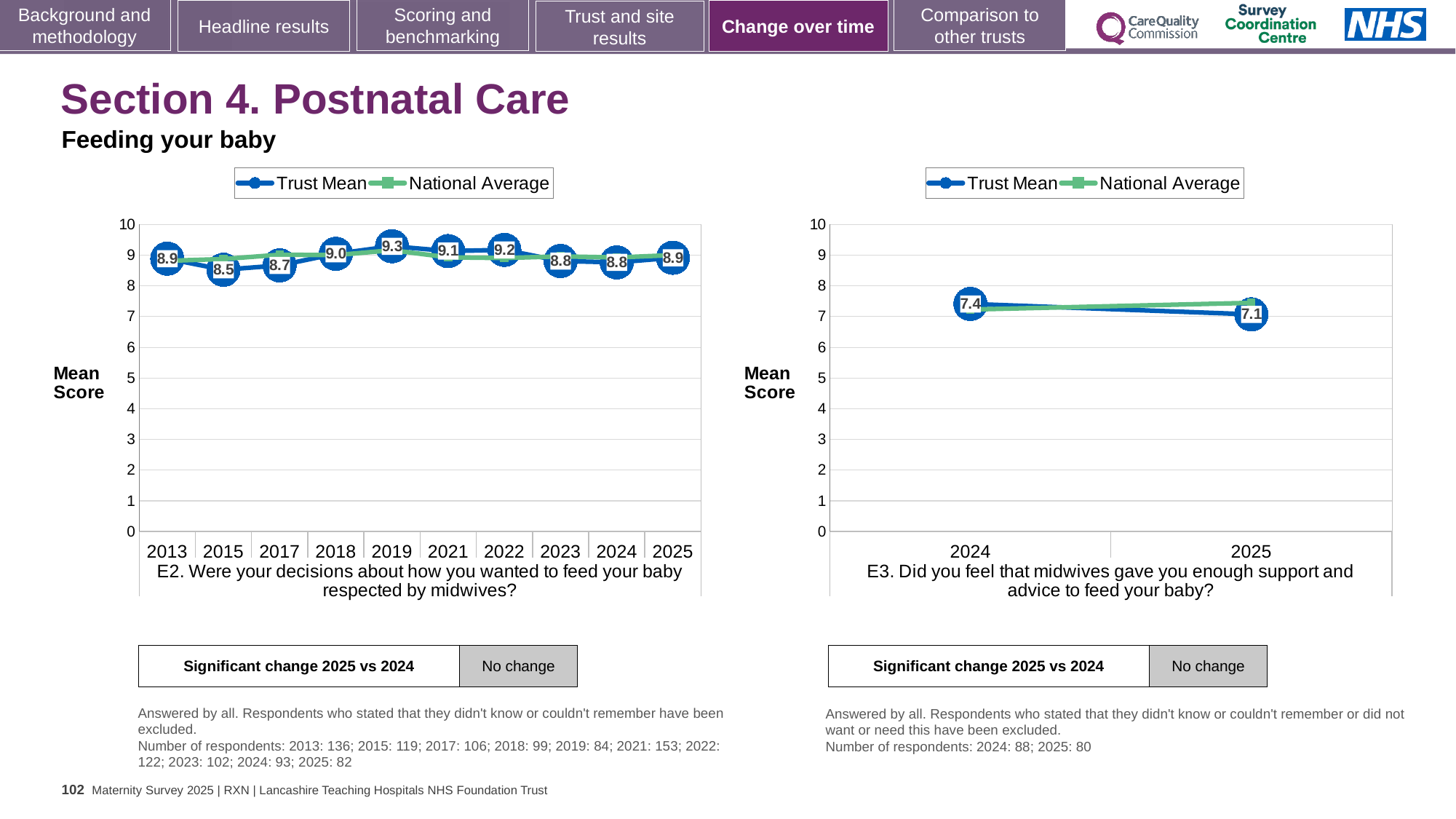

# Section 4. Postnatal Care
Feeding your baby

### Chart

| Category | Trust Mean | National Average |
|---|---|---|
| 2013 | 8.884675802449433 | 8.813485443246524 |
| 2015 | 8.524103787156472 | 8.87248173127973 |
| 2017 | 8.666326500372438 | 9.012172975871463 |
| 2018 | 9.043690214223867 | 9.000007223612545 |
| 2019 | 9.289240868170417 | 9.159956480956291 |
| 2021 | 9.13187461479189 | 8.92748869539027 |
| 2022 | 9.171301204632224 | 8.904793087431706 |
| 2023 | 8.808454061272435 | 8.960112377348098 |
| 2024 | 8.764295021849636 | 8.923555771356611 |
| 2025 | 8.913510640717512 | 9.000262440480473 |

### Chart

| Category | Trust Mean | National Average |
|---|---|---|
| 2024 | 7.411410806671261 | 7.228921953081469 |
| 2025 | 7.072017651973727 | 7.447417661936443 |
| Significant change 2025 vs 2024 | No change |
| --- | --- |
| Significant change 2025 vs 2024 | No change |
| --- | --- |
Answered by all. Respondents who stated that they didn't know or couldn't remember have been excluded.
Number of respondents: 2013: 136; 2015: 119; 2017: 106; 2018: 99; 2019: 84; 2021: 153; 2022: 122; 2023: 102; 2024: 93; 2025: 82
Answered by all. Respondents who stated that they didn't know or couldn't remember or did not want or need this have been excluded.
Number of respondents: 2024: 88; 2025: 80
102